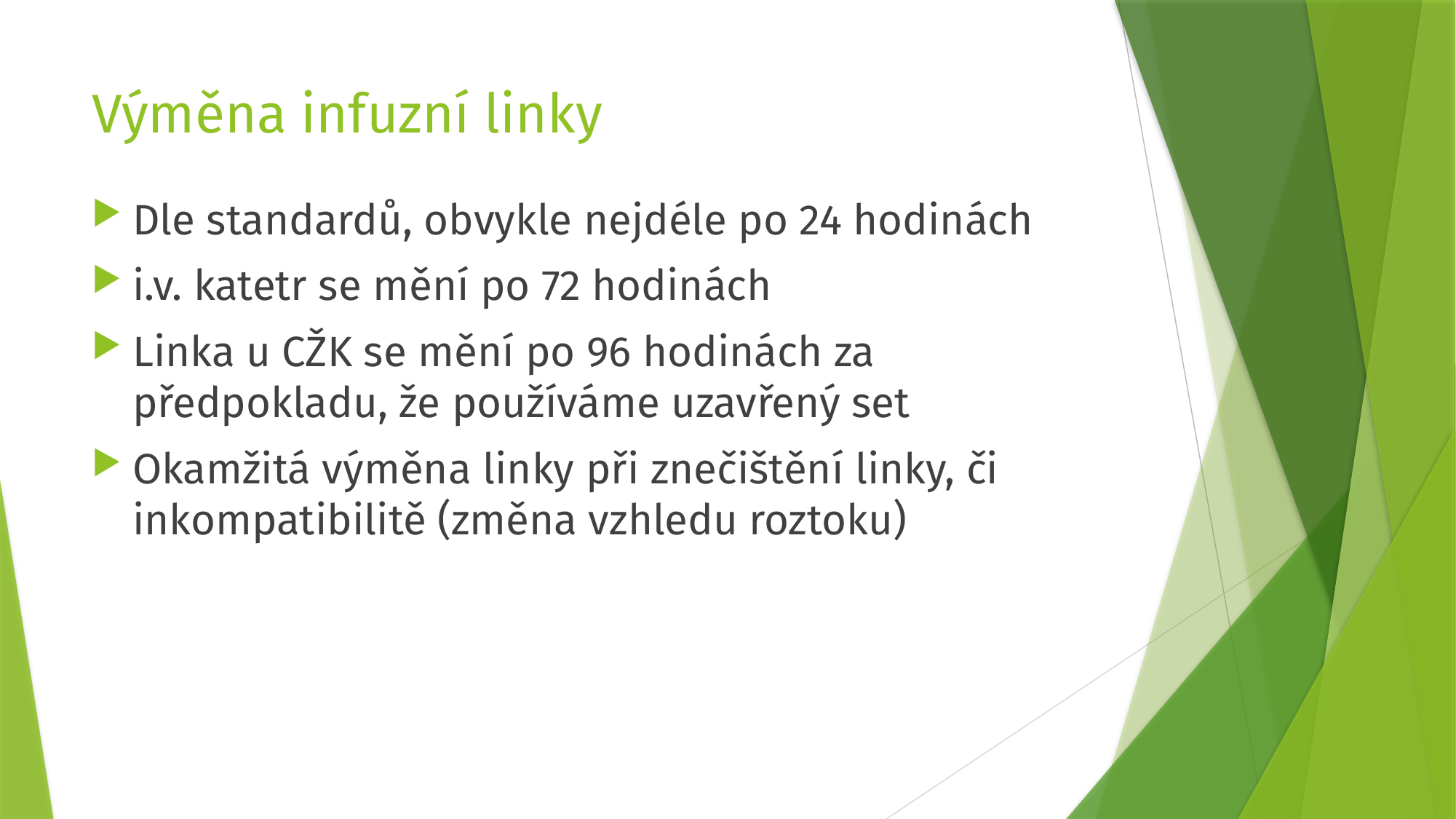

# Výměna infuzní linky
Dle standardů, obvykle nejdéle po 24 hodinách
i.v. katetr se mění po 72 hodinách
Linka u CŽK se mění po 96 hodinách za předpokladu, že používáme uzavřený set
Okamžitá výměna linky při znečištění linky, či inkompatibilitě (změna vzhledu roztoku)